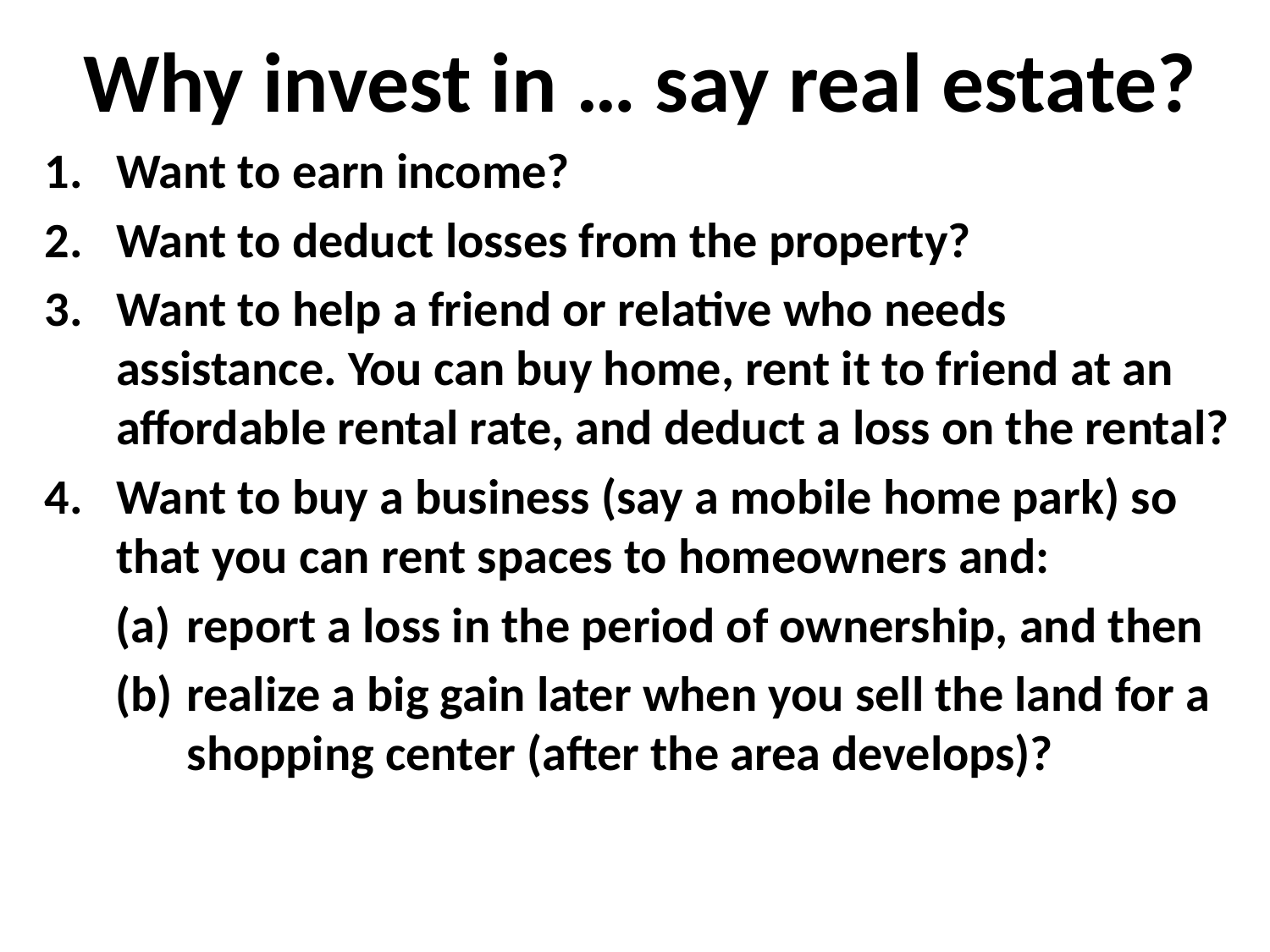

Why invest in … say real estate?
Want to earn income?
Want to deduct losses from the property?
Want to help a friend or relative who needs assistance. You can buy home, rent it to friend at an affordable rental rate, and deduct a loss on the rental?
Want to buy a business (say a mobile home park) so that you can rent spaces to homeowners and:
report a loss in the period of ownership, and then
realize a big gain later when you sell the land for a shopping center (after the area develops)?